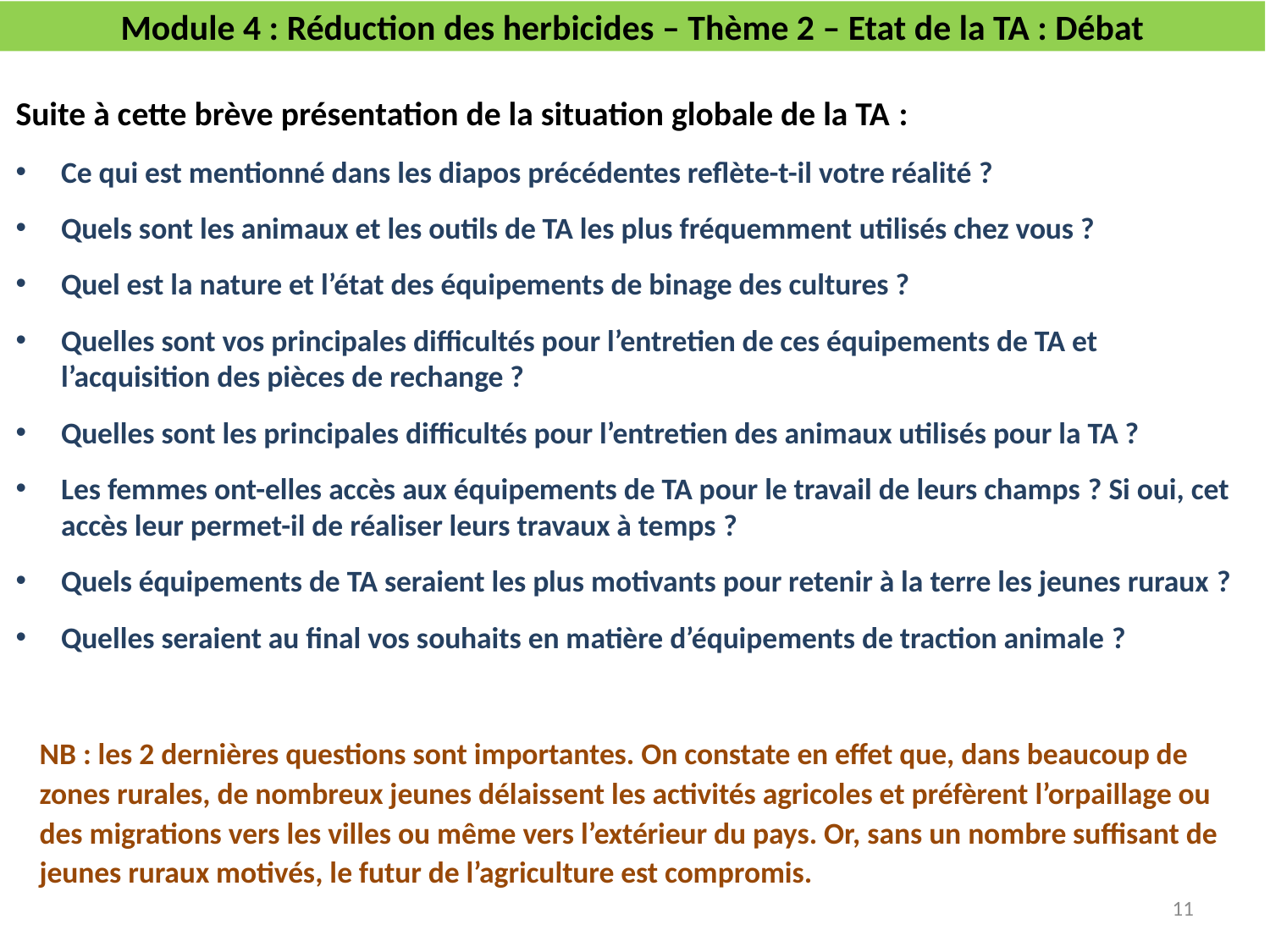

# Module 4 : Réduction des herbicides – Thème 2 – Etat de la TA : Débat
Suite à cette brève présentation de la situation globale de la TA :
Ce qui est mentionné dans les diapos précédentes reflète-t-il votre réalité ?
Quels sont les animaux et les outils de TA les plus fréquemment utilisés chez vous ?
Quel est la nature et l’état des équipements de binage des cultures ?
Quelles sont vos principales difficultés pour l’entretien de ces équipements de TA et l’acquisition des pièces de rechange ?
Quelles sont les principales difficultés pour l’entretien des animaux utilisés pour la TA ?
Les femmes ont-elles accès aux équipements de TA pour le travail de leurs champs ? Si oui, cet accès leur permet-il de réaliser leurs travaux à temps ?
Quels équipements de TA seraient les plus motivants pour retenir à la terre les jeunes ruraux ?
Quelles seraient au final vos souhaits en matière d’équipements de traction animale ?

NB : les 2 dernières questions sont importantes. On constate en effet que, dans beaucoup de zones rurales, de nombreux jeunes délaissent les activités agricoles et préfèrent l’orpaillage ou des migrations vers les villes ou même vers l’extérieur du pays. Or, sans un nombre suffisant de jeunes ruraux motivés, le futur de l’agriculture est compromis.

11